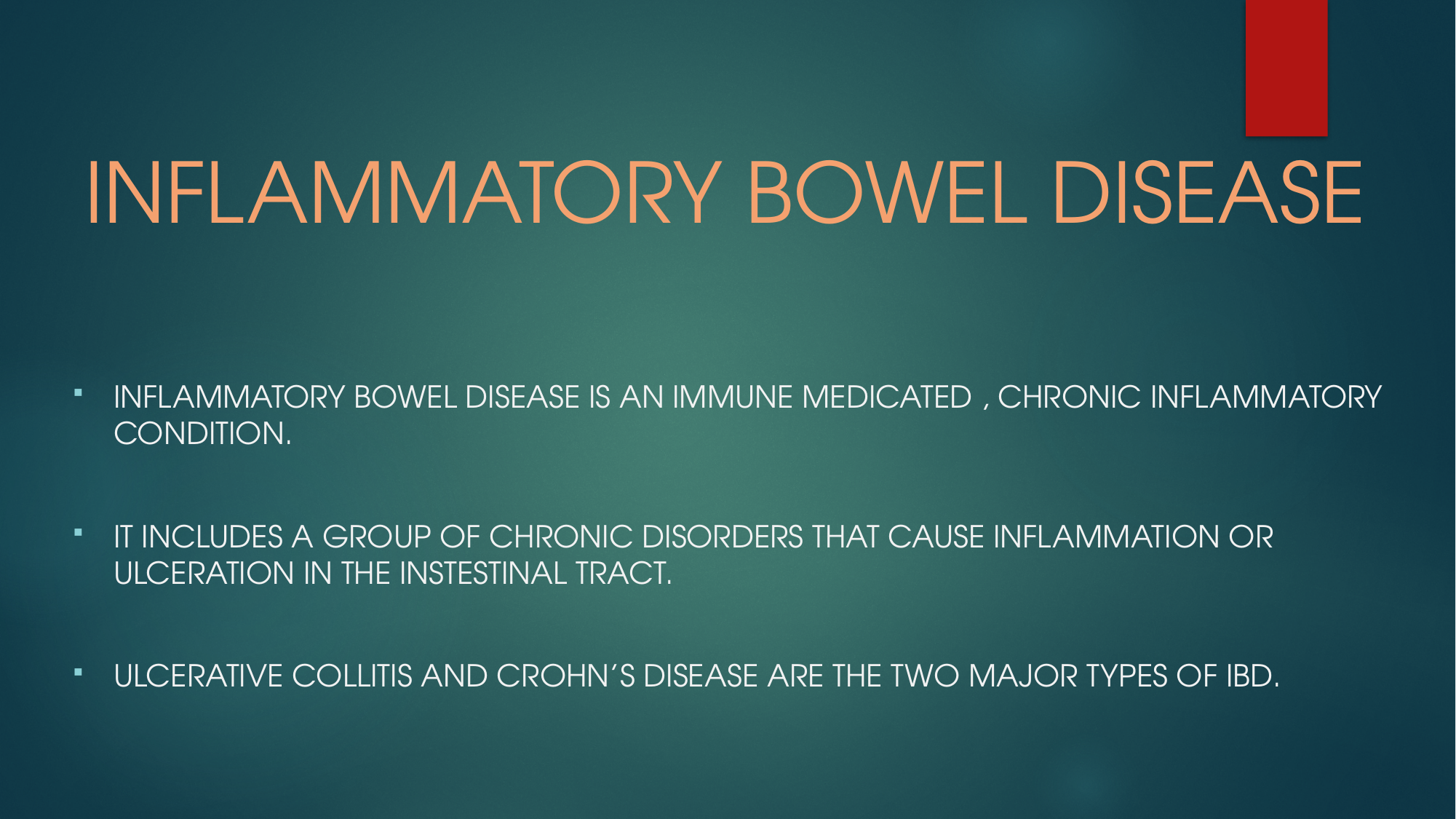

# INFLAMMATORY BOWEL DISEASE
INFLAMMATORY BOWEL DISEASE IS AN IMMUNE MEDICATED , CHRONIC INFLAMMATORY CONDITION.

It includes a group of chronic disorders that cause inflammation or ulceration in THE INSTESTINAL TRACT.

ULCERATIVE COLLITIS AND CROHN’S DISEASE ARE THE TWO MAJOR TYPES OF IBD.